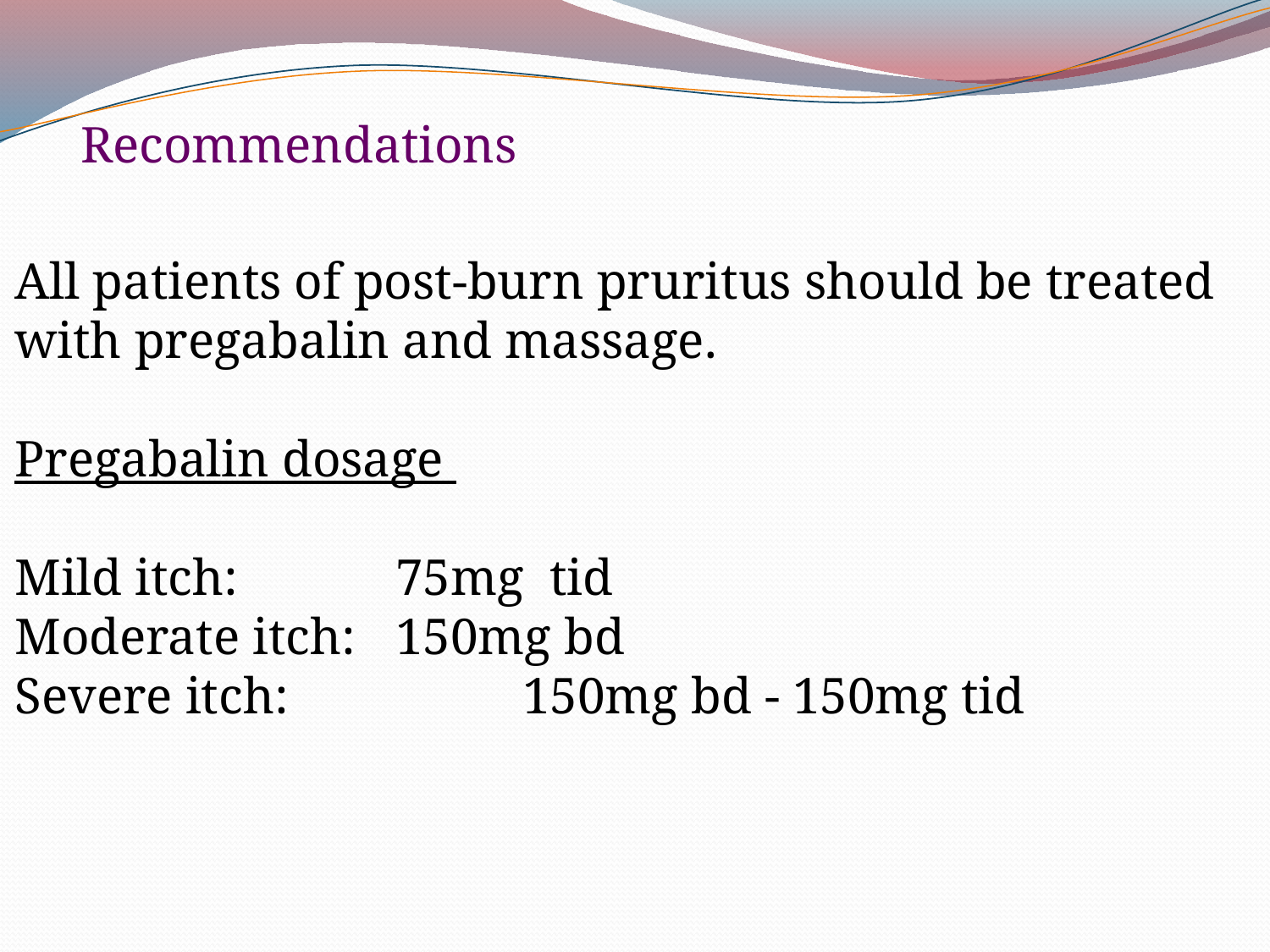

Recommendations
All patients of post-burn pruritus should be treated
with pregabalin and massage.

Pregabalin dosage

Mild itch:		75mg  tid
Moderate itch:	150mg bd
Severe itch:		150mg bd - 150mg tid